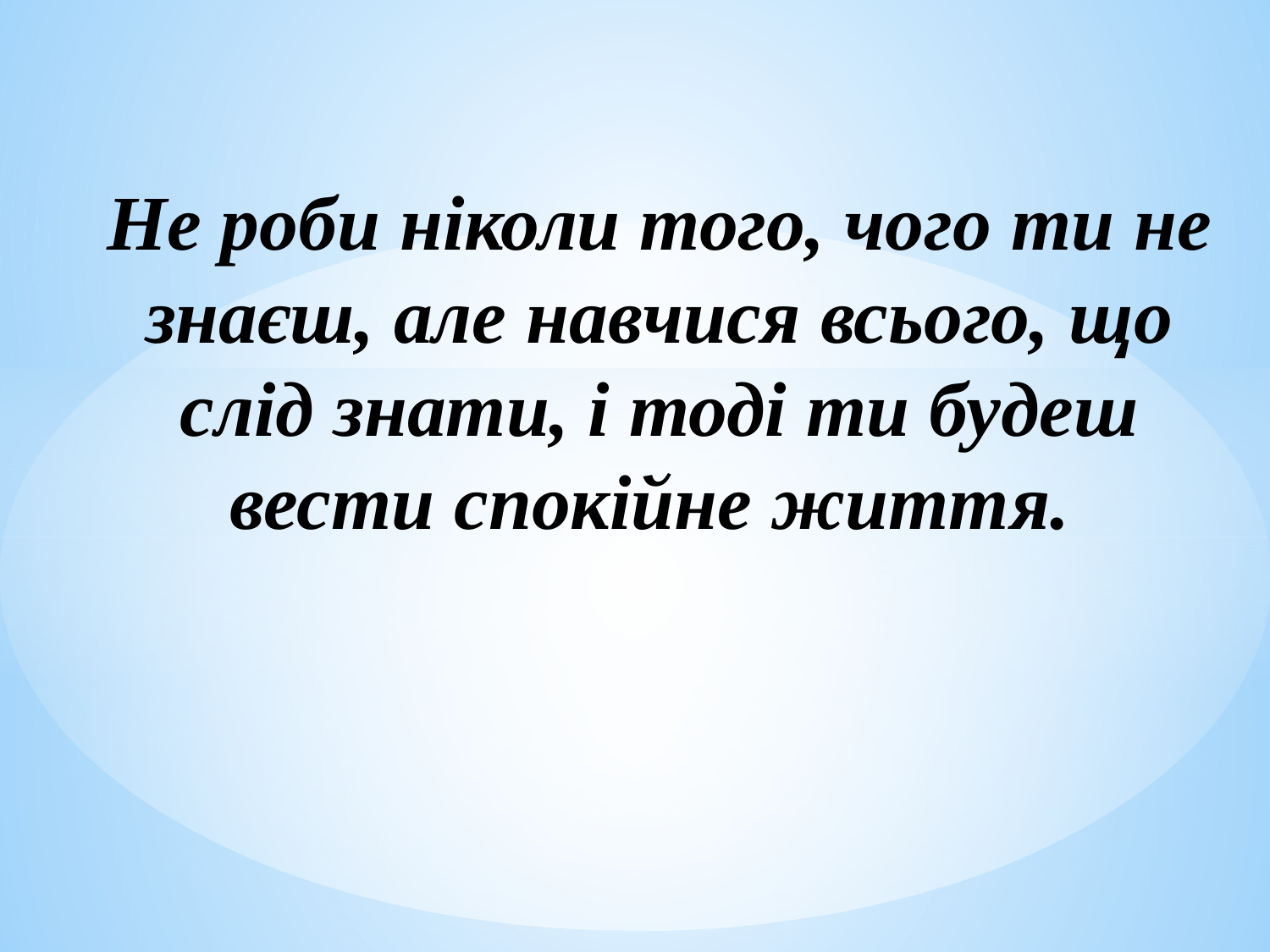

Не роби ніколи того, чого ти не знаєш, але навчися всього, що слід знати, і тоді ти будеш вести спокійне життя.